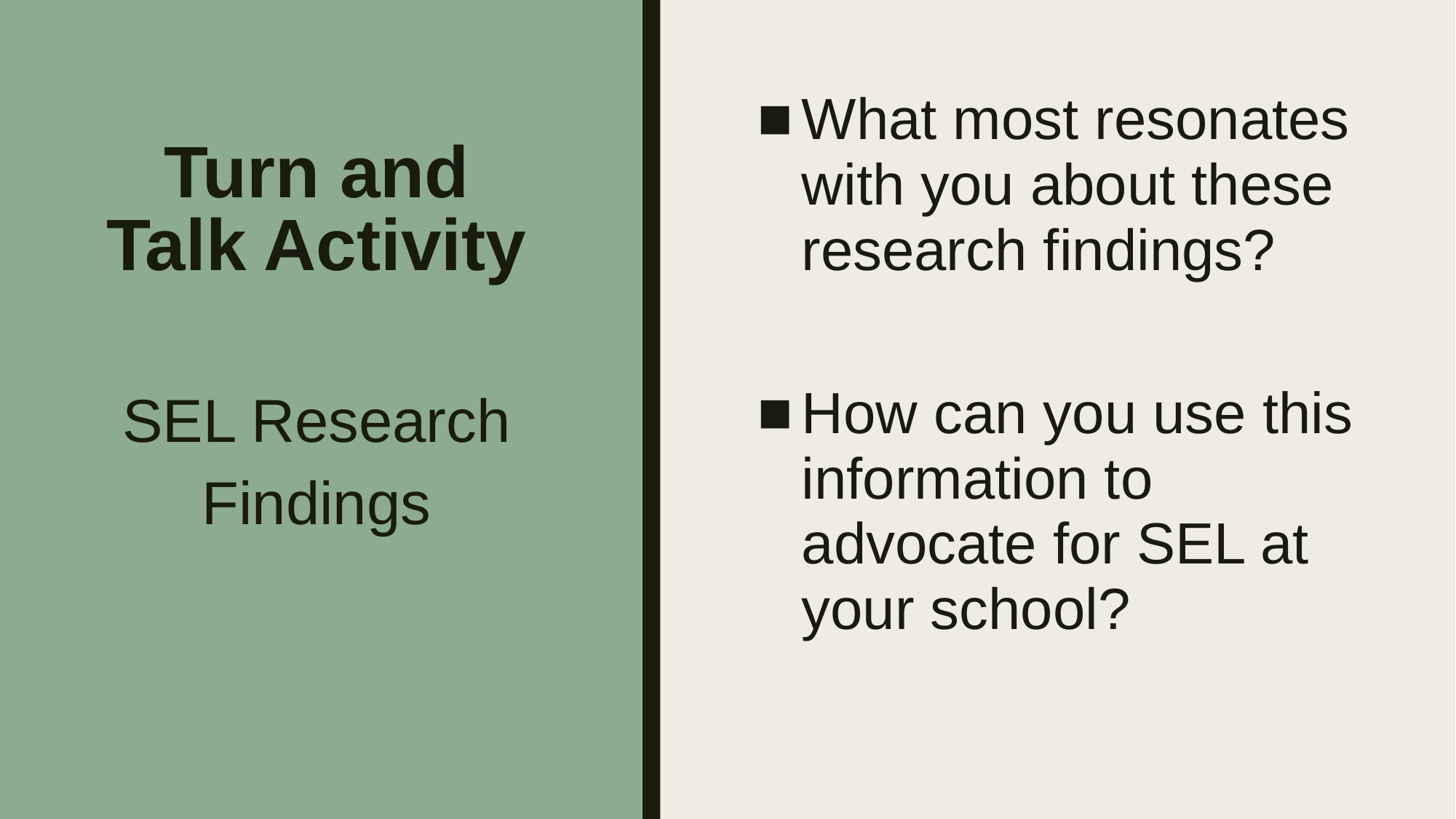

What most resonates with you about these research findings?

How can you use this information to advocate for SEL at your school?

# Turn and Talk Activity
SEL Research Findings